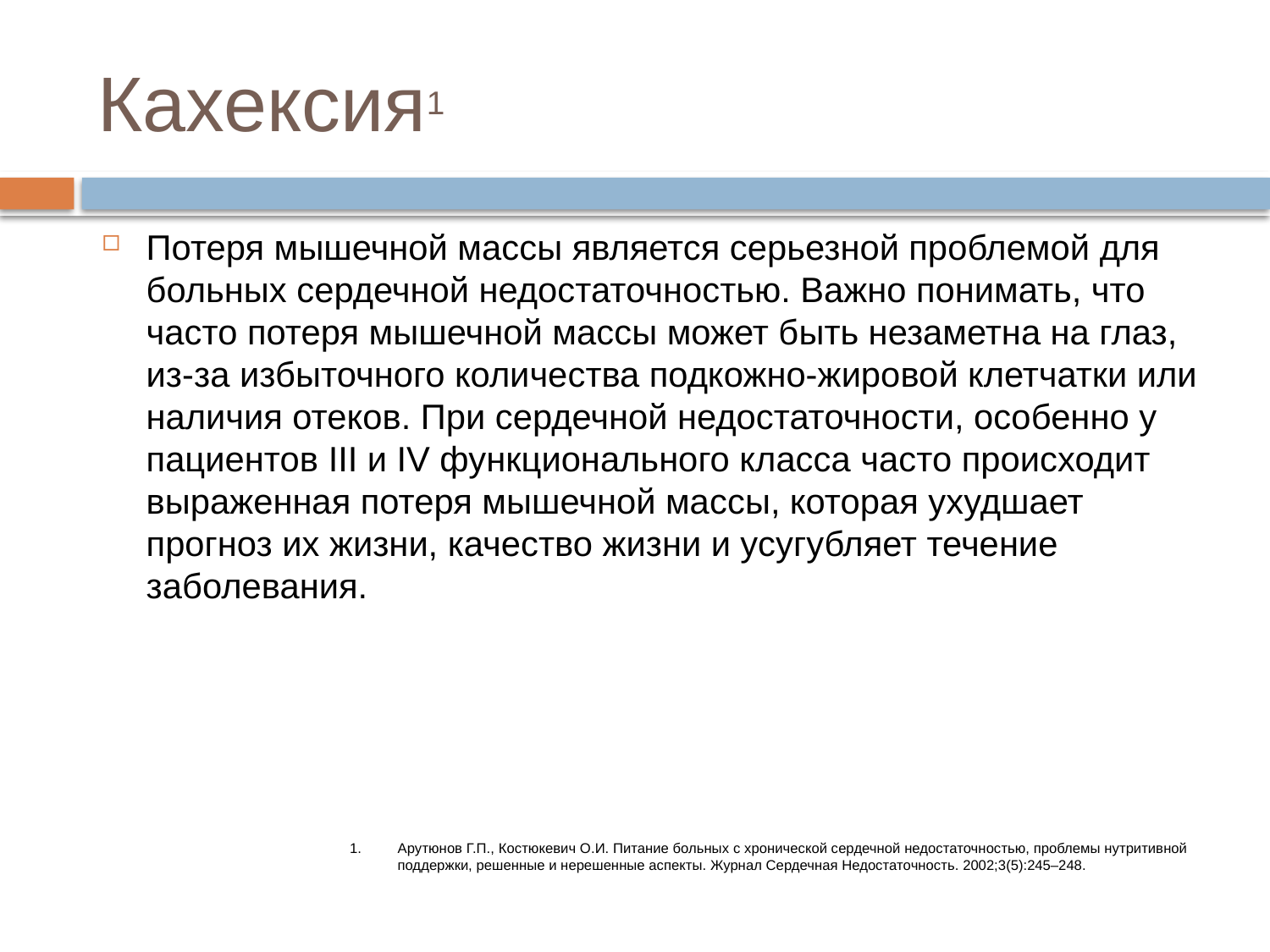

# Кахексия1
Потеря мышечной массы является серьезной проблемой для больных сердечной недостаточностью. Важно понимать, что часто потеря мышечной массы может быть незаметна на глаз, из-за избыточного количества подкожно-жировой клетчатки или наличия отеков. При сердечной недостаточности, особенно у пациентов III и IV функционального класса часто происходит выраженная потеря мышечной массы, которая ухудшает прогноз их жизни, качество жизни и усугубляет течение заболевания.
Арутюнов Г.П., Костюкевич О.И. Питание больных с хронической сердечной недостаточностью, проблемы нутритивной поддержки, решенные и нерешенные аспекты. Журнал Сердечная Недостаточность. 2002;3(5):245–248.